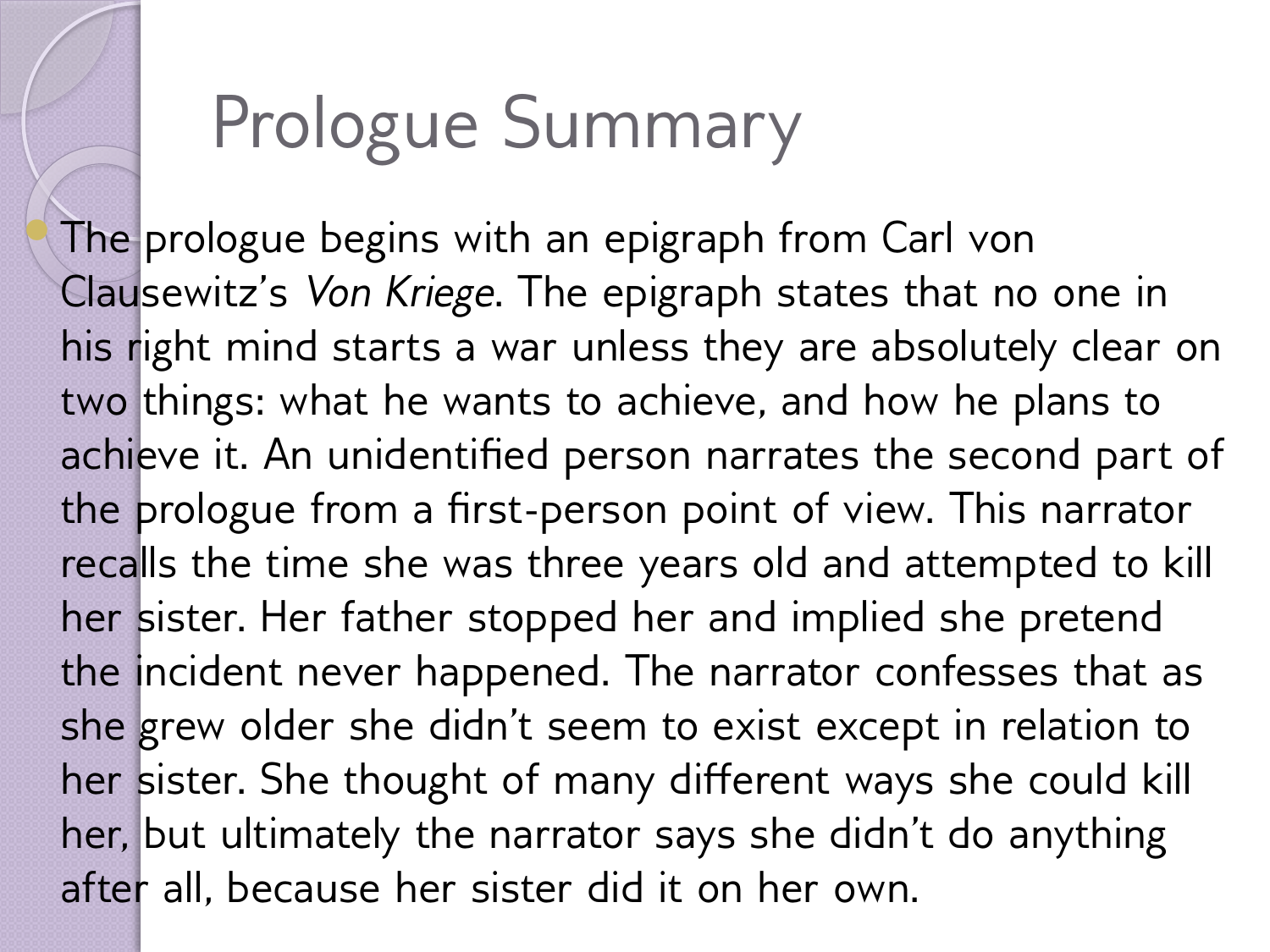

# Prologue Summary
The prologue begins with an epigraph from Carl von Clausewitz’s Von Kriege. The epigraph states that no one in his right mind starts a war unless they are absolutely clear on two things: what he wants to achieve, and how he plans to achieve it. An unidentified person narrates the second part of the prologue from a first-person point of view. This narrator recalls the time she was three years old and attempted to kill her sister. Her father stopped her and implied she pretend the incident never happened. The narrator confesses that as she grew older she didn’t seem to exist except in relation to her sister. She thought of many different ways she could kill her, but ultimately the narrator says she didn’t do anything after all, because her sister did it on her own.